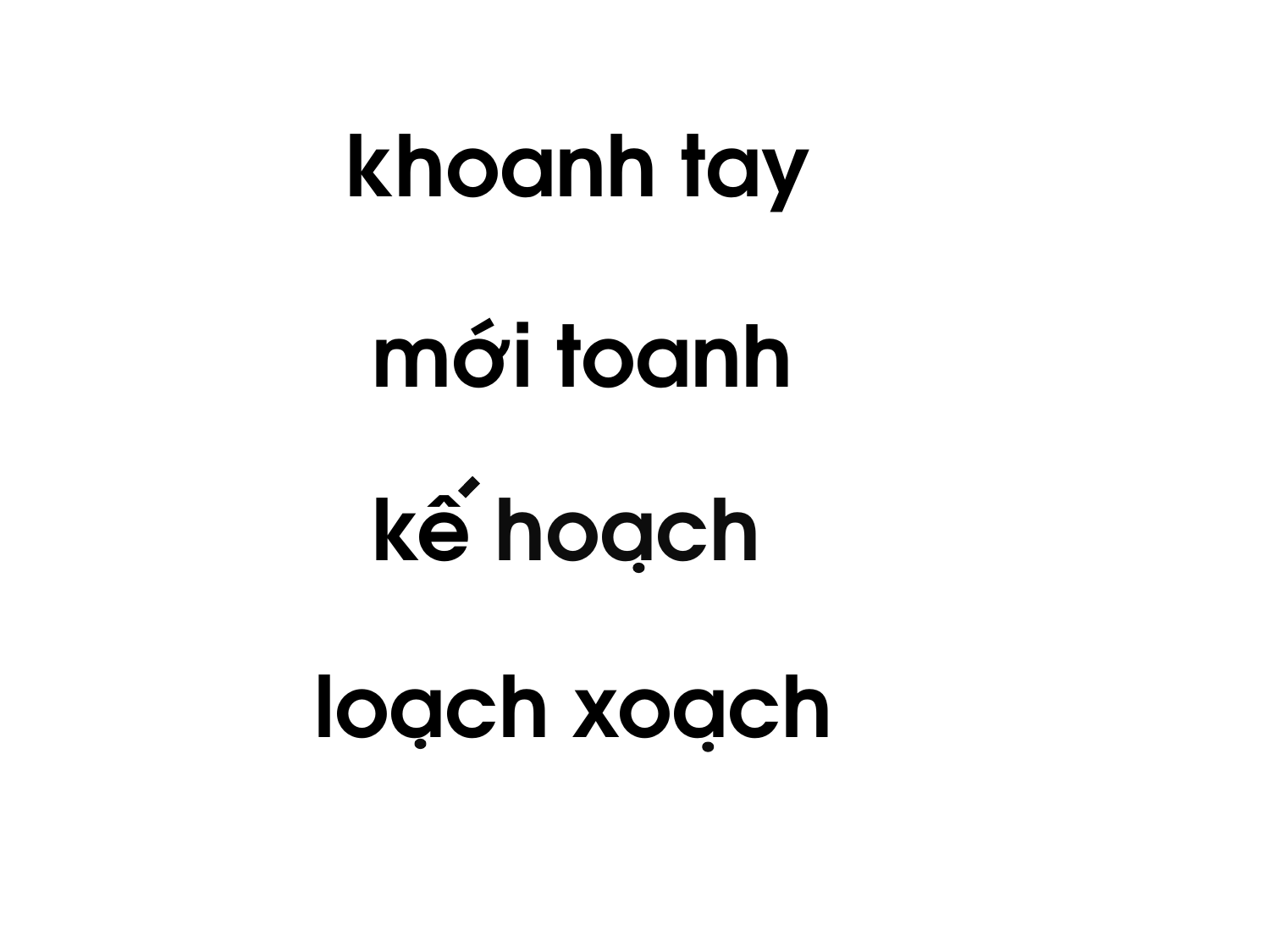

khoanh tay
mới toanh
kê hoach

loach xoach